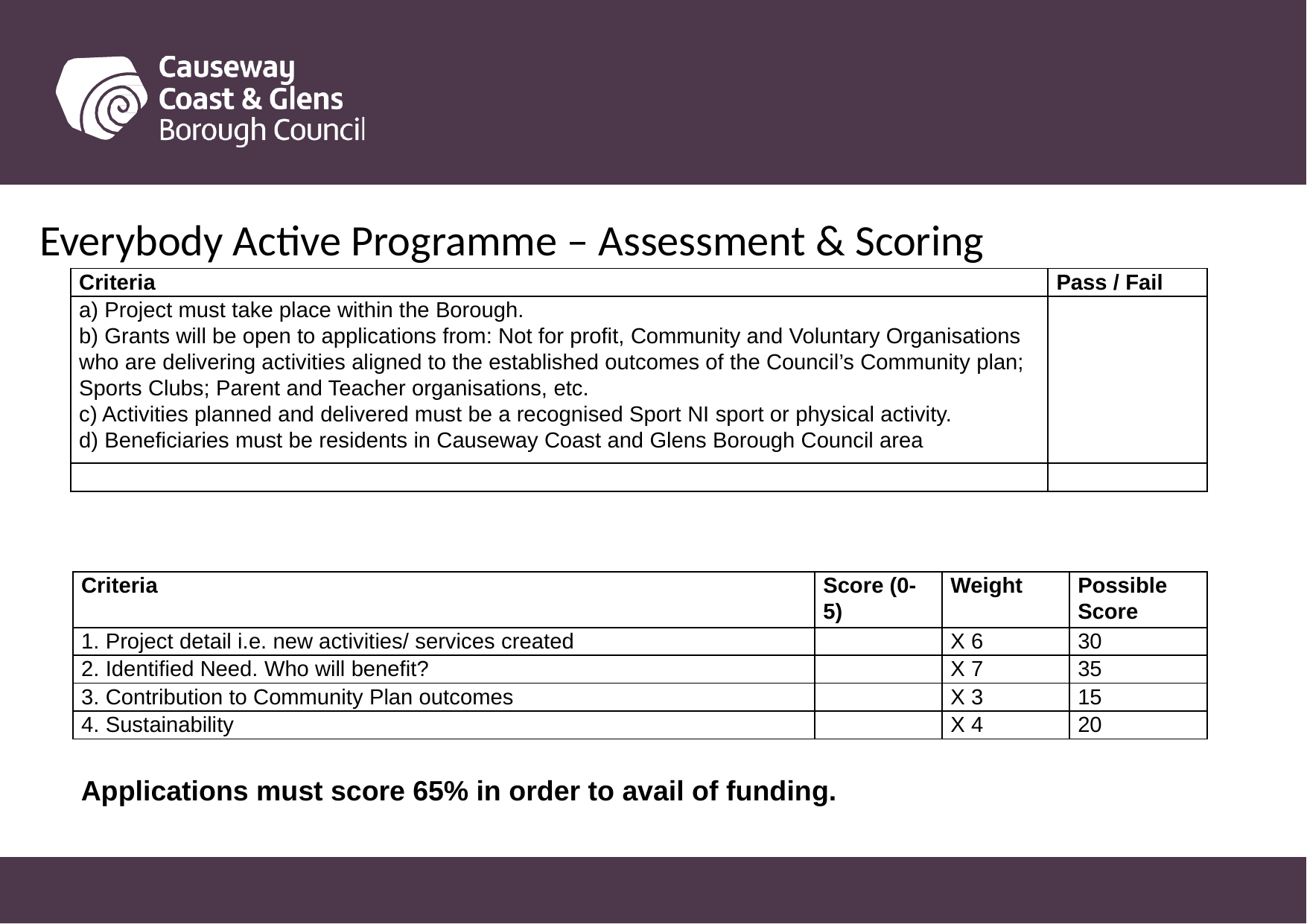

Everybody Active Programme – Assessment & Scoring
| Criteria | Pass / Fail |
| --- | --- |
| a) Project must take place within the Borough. b) Grants will be open to applications from: Not for profit, Community and Voluntary Organisations who are delivering activities aligned to the established outcomes of the Council’s Community plan; Sports Clubs; Parent and Teacher organisations, etc. c) Activities planned and delivered must be a recognised Sport NI sport or physical activity. d) Beneficiaries must be residents in Causeway Coast and Glens Borough Council area |  |
|  |  |
| Criteria | Score (0-5) | Weight | Possible Score |
| --- | --- | --- | --- |
| 1. Project detail i.e. new activities/ services created |  | X 6 | 30 |
| 2. Identified Need. Who will benefit? |  | X 7 | 35 |
| 3. Contribution to Community Plan outcomes |  | X 3 | 15 |
| 4. Sustainability |  | X 4 | 20 |

Applications must score 65% in order to avail of funding.